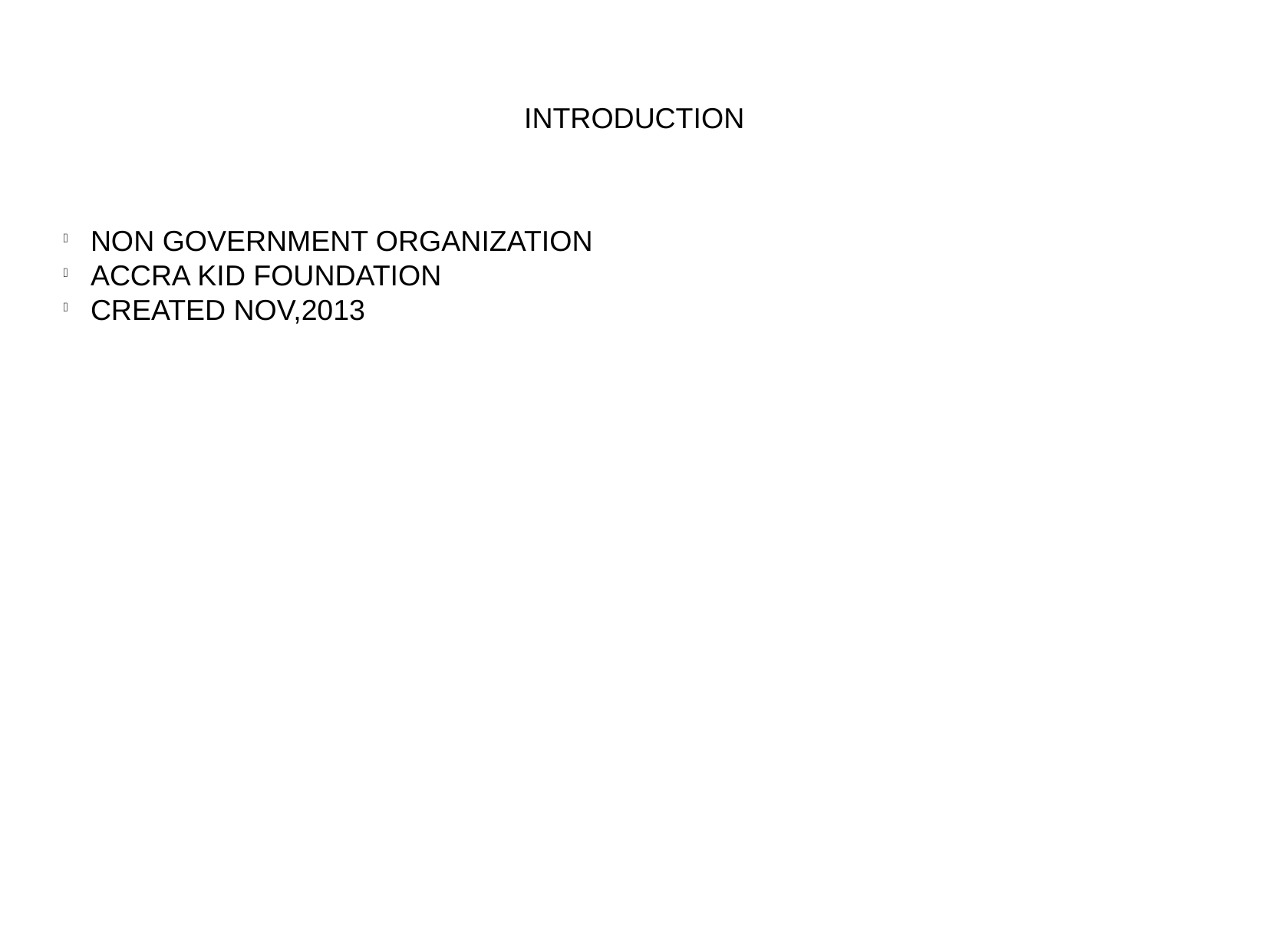

INTRODUCTION
NON GOVERNMENT ORGANIZATION
ACCRA KID FOUNDATION
CREATED NOV,2013